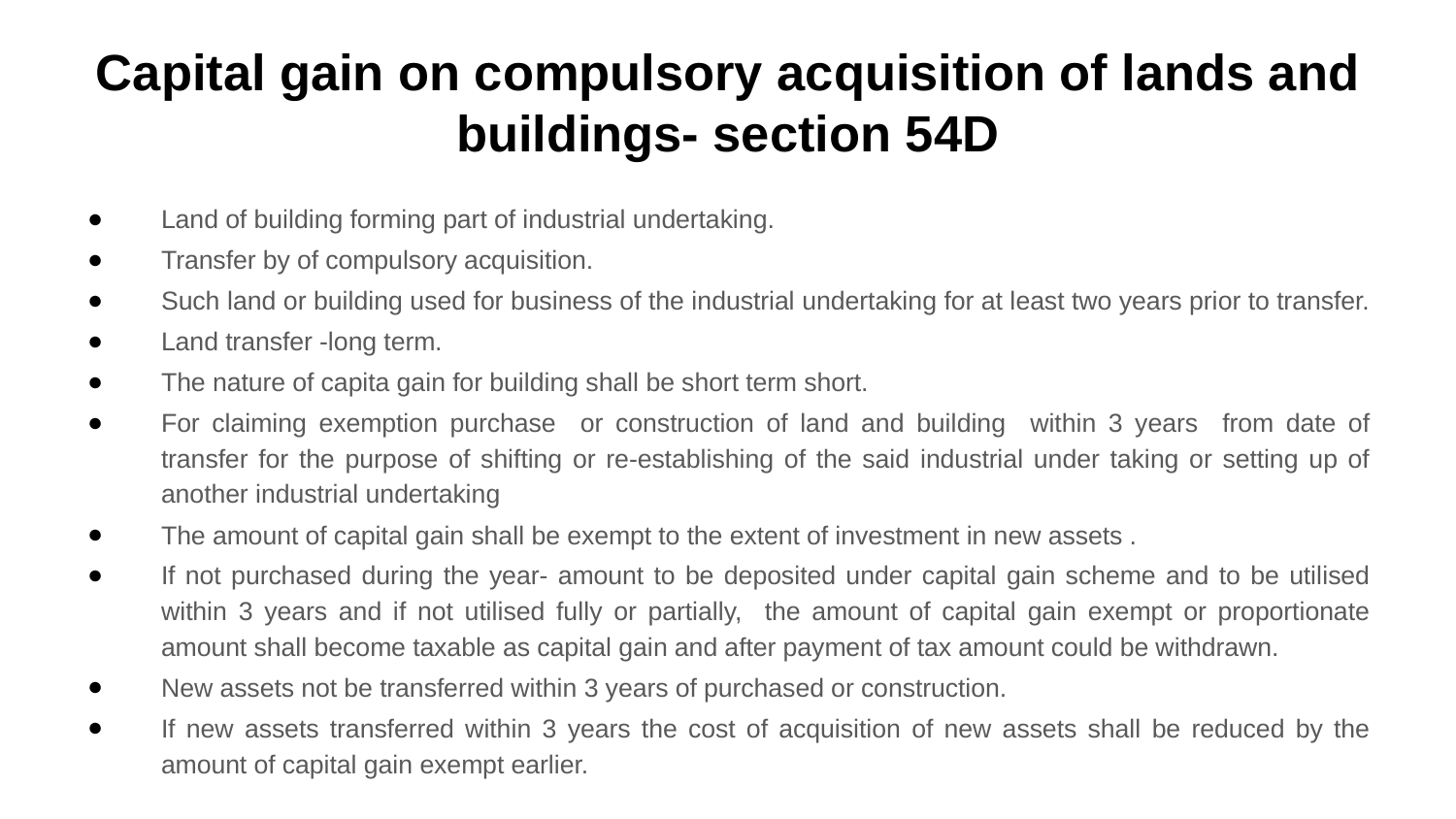

# Capital gain on compulsory acquisition of lands and buildings- section 54D
Land of building forming part of industrial undertaking.
Transfer by of compulsory acquisition.
Such land or building used for business of the industrial undertaking for at least two years prior to transfer.
Land transfer -long term.
The nature of capita gain for building shall be short term short.
For claiming exemption purchase  or construction of land and building  within 3 years  from date of transfer for the purpose of shifting or re-establishing of the said industrial under taking or setting up of another industrial undertaking
The amount of capital gain shall be exempt to the extent of investment in new assets .
If not purchased during the year- amount to be deposited under capital gain scheme and to be utilised within 3 years and if not utilised fully or partially,  the amount of capital gain exempt or proportionate amount shall become taxable as capital gain and after payment of tax amount could be withdrawn.
New assets not be transferred within 3 years of purchased or construction.
If new assets transferred within 3 years the cost of acquisition of new assets shall be reduced by the amount of capital gain exempt earlier.